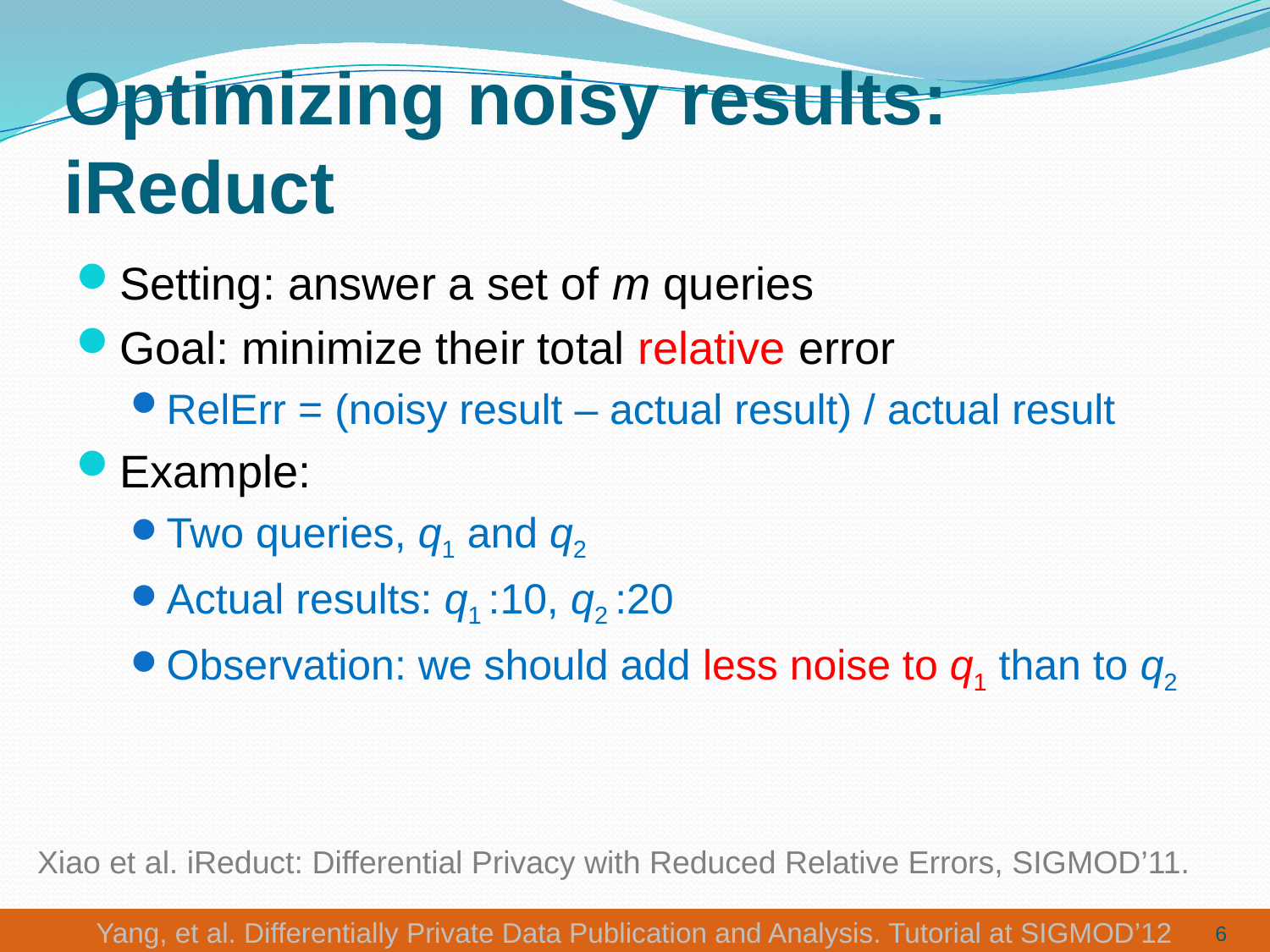

# Optimizing noisy results: iReduct
Setting: answer a set of m queries
Goal: minimize their total relative error
RelErr = (noisy result – actual result) / actual result
Example:
Two queries, q1 and q2
Actual results: q1 :10, q2 :20
Observation: we should add less noise to q1 than to q2
Xiao et al. iReduct: Differential Privacy with Reduced Relative Errors, SIGMOD’11.
6